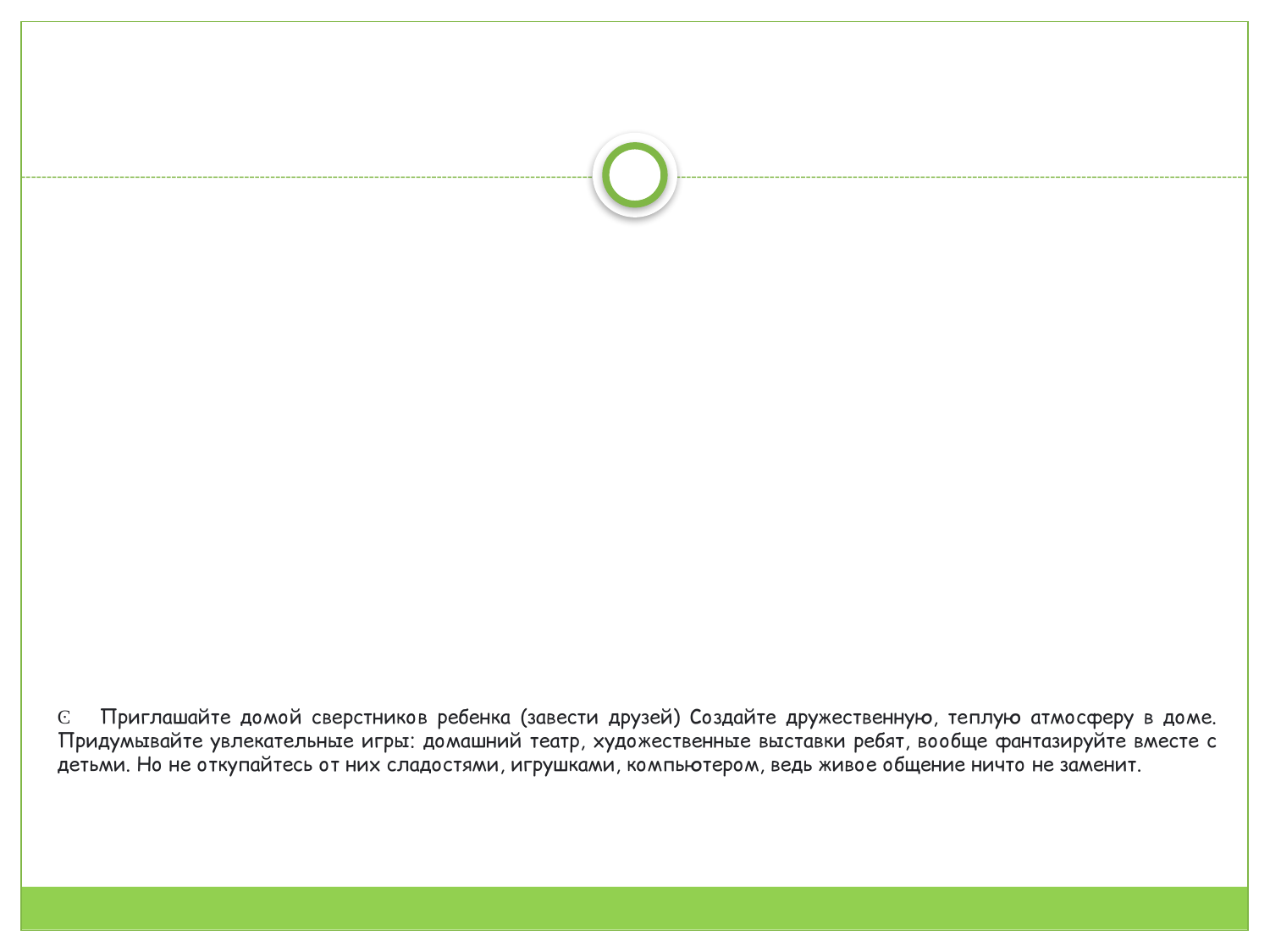

# Ͼ   Приглашайте домой сверстников ребенка (завести друзей) Создайте дружественную, теплую атмосферу в доме. Придумывайте увлекательные игры: домашний театр, художественные выставки ребят, вообще фантазируйте вместе с детьми. Но не откупайтесь от них сладостями, игрушками, компьютером, ведь живое общение ничто не заменит.